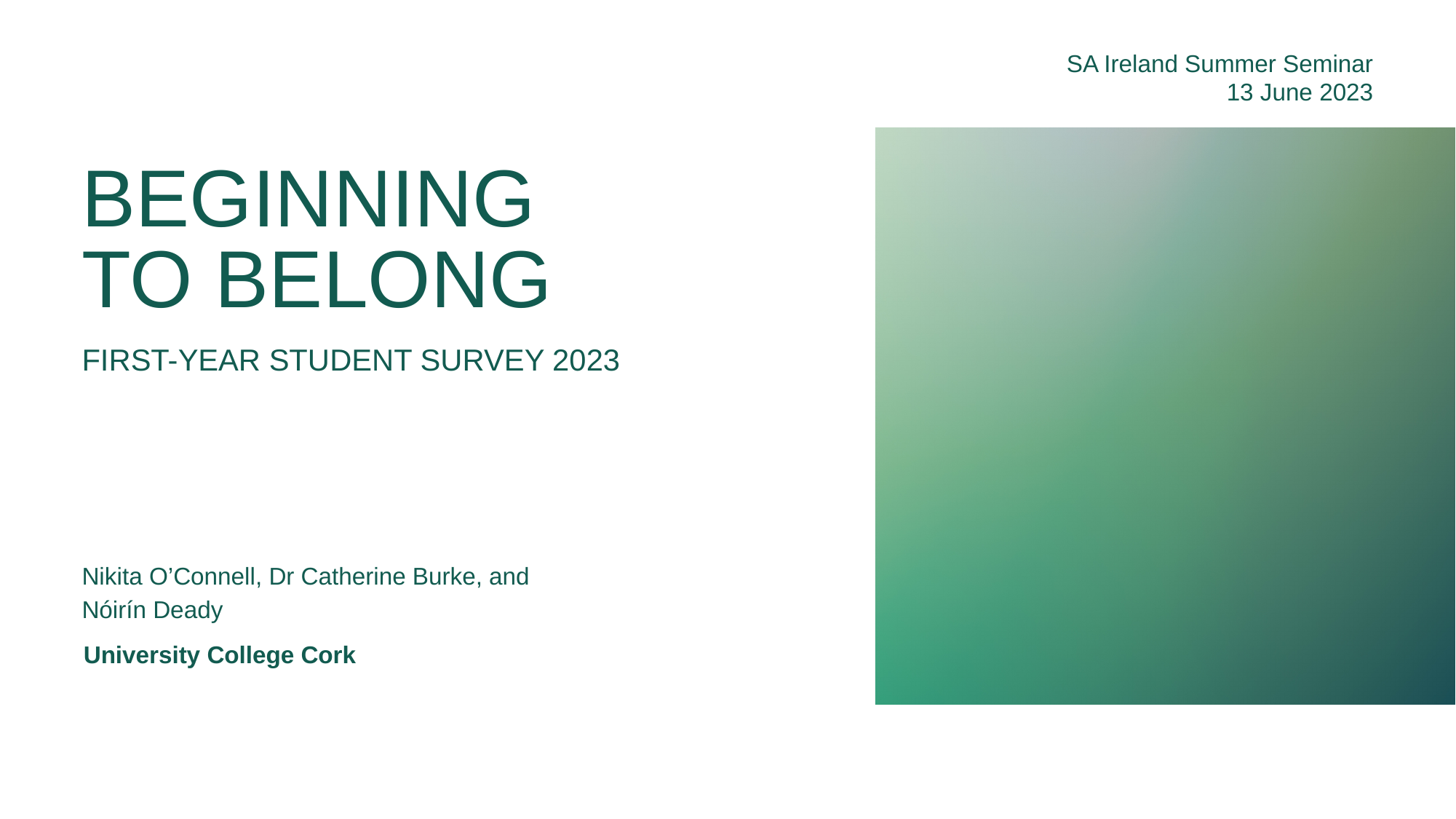

SA Ireland Summer Seminar
13 June 2023

BEGINNING TO BELONG
FIRST-YEAR STUDENT SURVEY 2023
Nikita O’Connell, Dr Catherine Burke, and Nóirín Deady
University College Cork